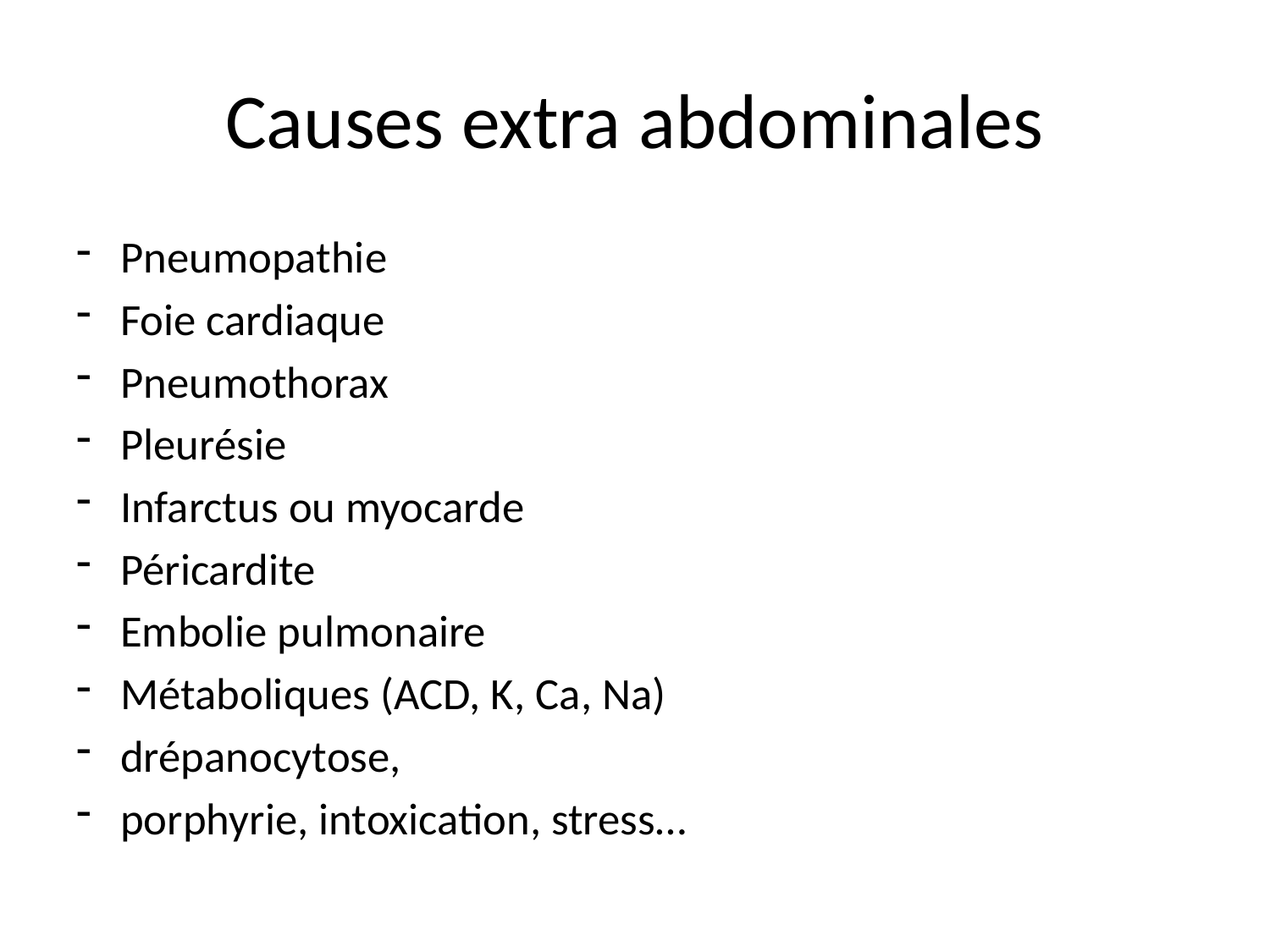

# Causes extra abdominales
Pneumopathie
Foie cardiaque
Pneumothorax
Pleurésie
Infarctus ou myocarde
Péricardite
Embolie pulmonaire
Métaboliques (ACD, K, Ca, Na)
drépanocytose,
porphyrie, intoxication, stress…